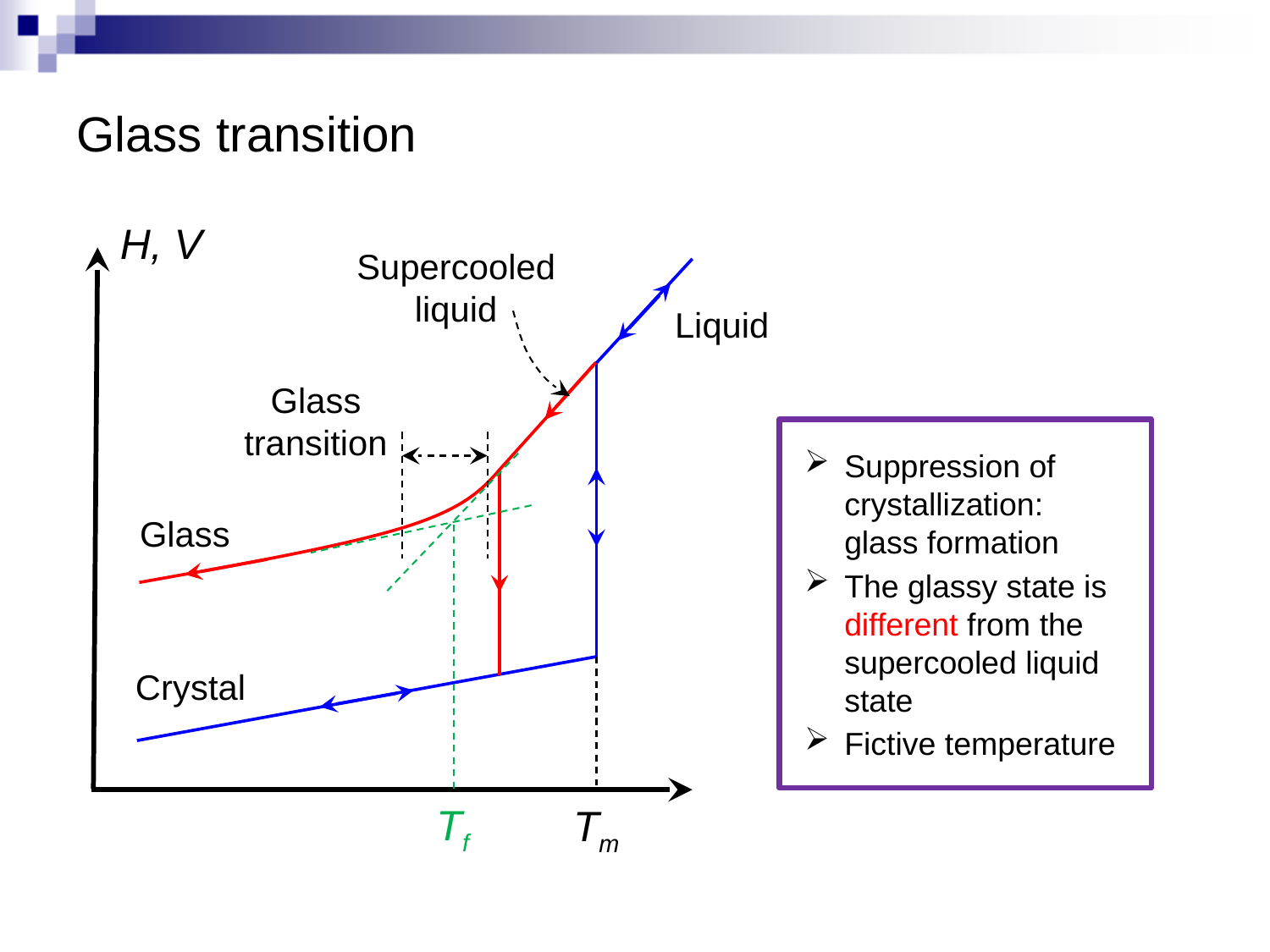

# Glass transition
H, V
Supercooled liquid
Liquid

Glass transition
Suppression of crystallization: glass formation
The glassy state is different from the supercooled liquid state
Fictive temperature
Tf

Glass
Crystal
Tm